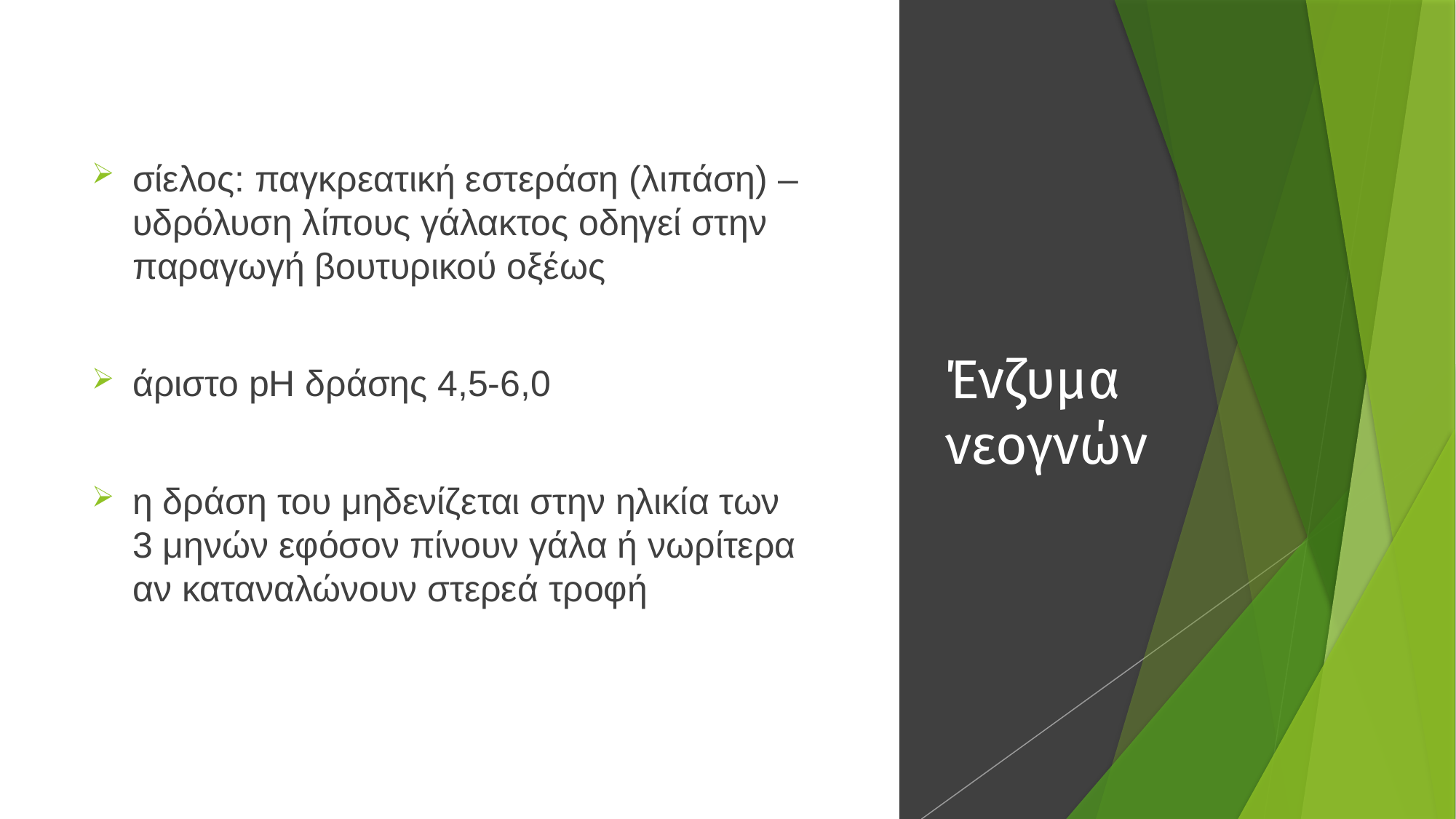

σίελος: παγκρεατική εστεράση (λιπάση) – υδρόλυση λίπους γάλακτος οδηγεί στην παραγωγή βουτυρικού οξέως

άριστο pΗ δράσης 4,5-6,0

η δράση του μηδενίζεται στην ηλικία των 3 μηνών εφόσον πίνουν γάλα ή νωρίτερα αν καταναλώνουν στερεά τροφή

# Ένζυμα νεογνών